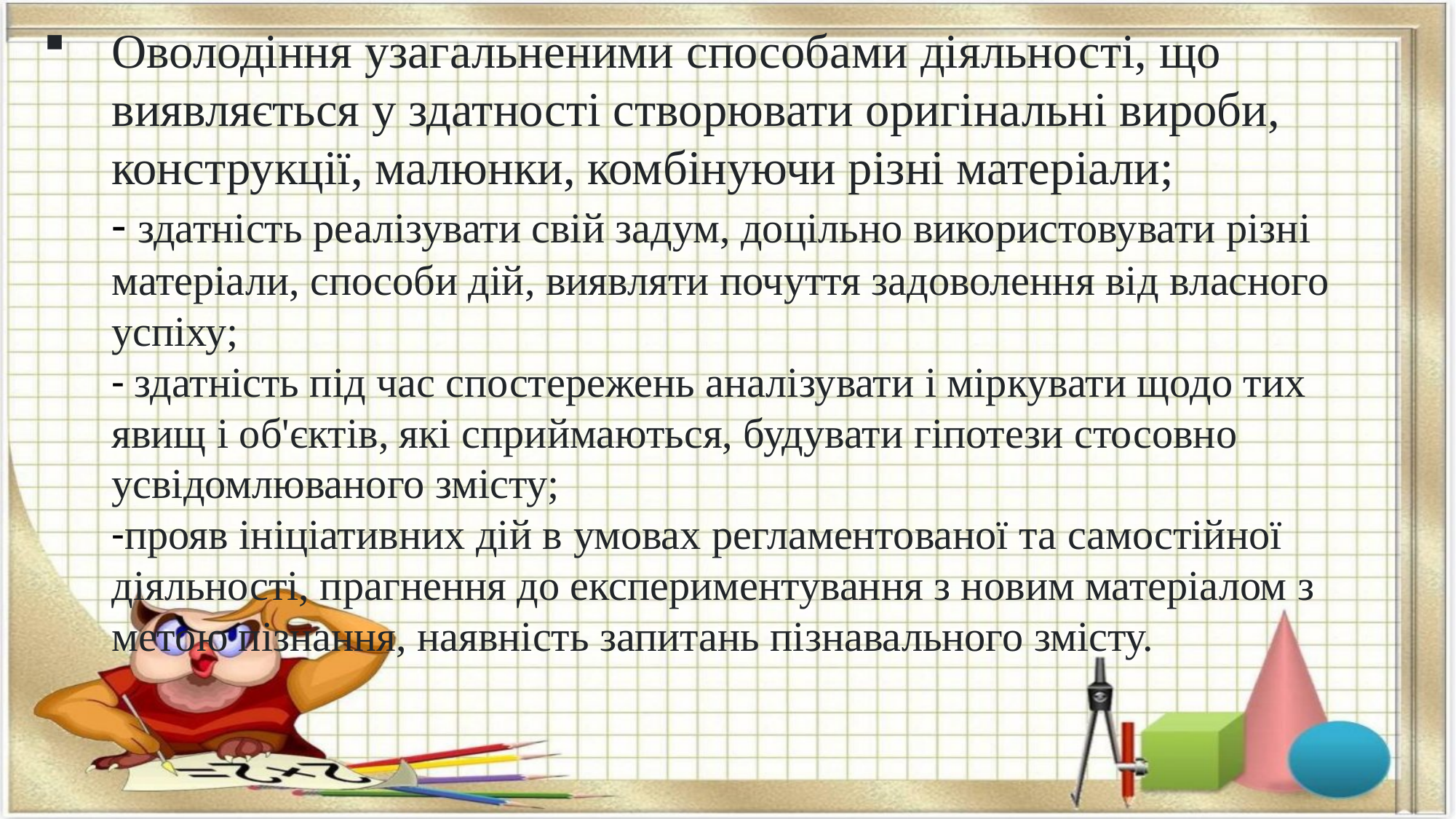

# Оволодіння узагальненими способами діяльності, що виявляється у здатності створювати оригінальні вироби, конструкції, малюнки, комбінуючи різні матеріали; - здатність реалізувати свій задум, доцільно використовувати різні матеріали, способи дій, виявляти почуття задоволення від власного успіху; - здатність під час спостережень аналізувати і міркувати щодо тих явищ і об'єктів, які сприймаються, будувати гіпотези стосовно усвідомлюваного змісту; -прояв ініціативних дій в умовах регламентованої та самостійної діяльності, прагнення до експериментування з новим матеріалом з метою пізнання, наявність запитань пізнавального змісту.